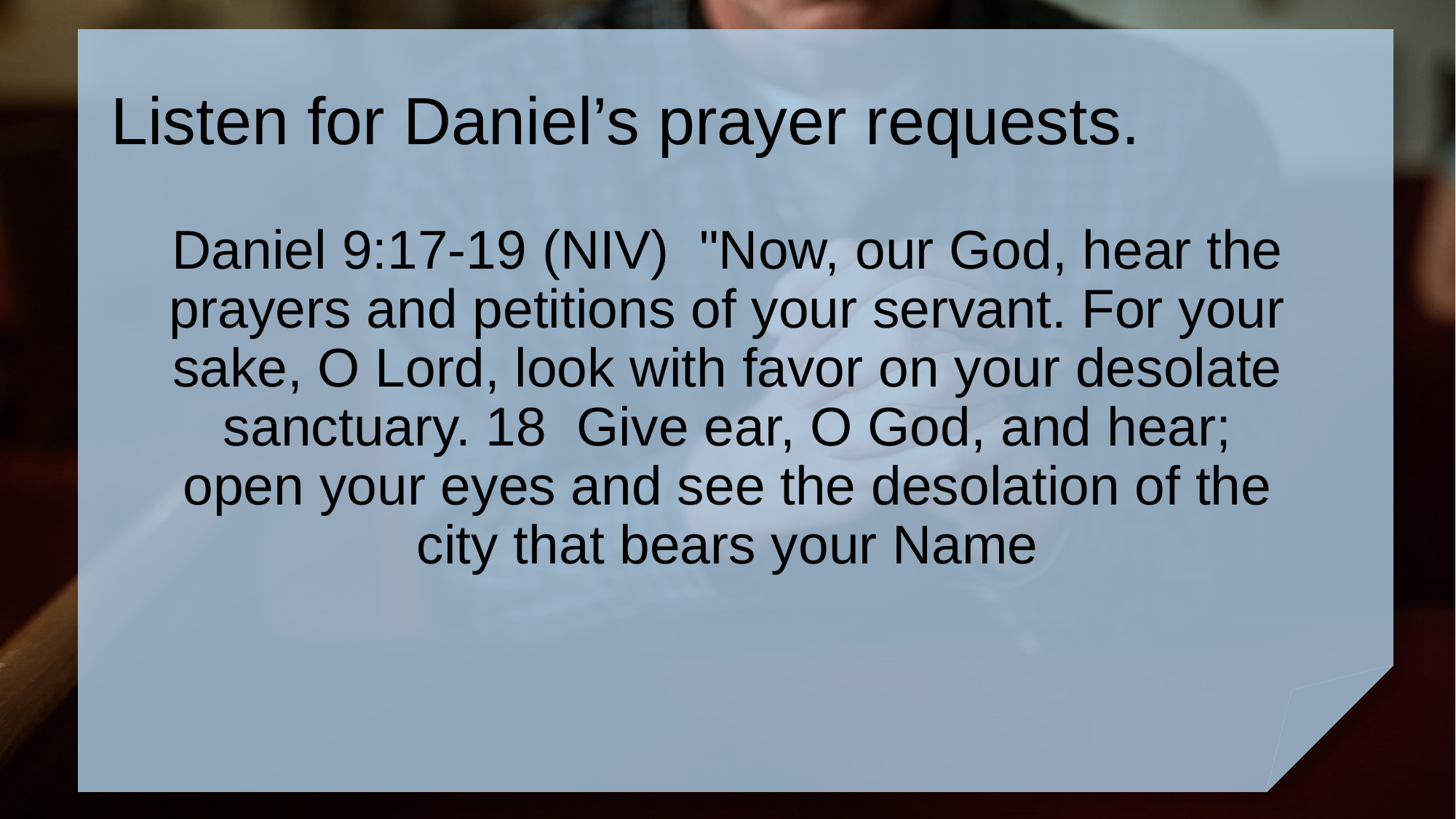

# Listen for Daniel’s prayer requests.
Daniel 9:17-19 (NIV)  "Now, our God, hear the prayers and petitions of your servant. For your sake, O Lord, look with favor on your desolate sanctuary. 18  Give ear, O God, and hear; open your eyes and see the desolation of the city that bears your Name